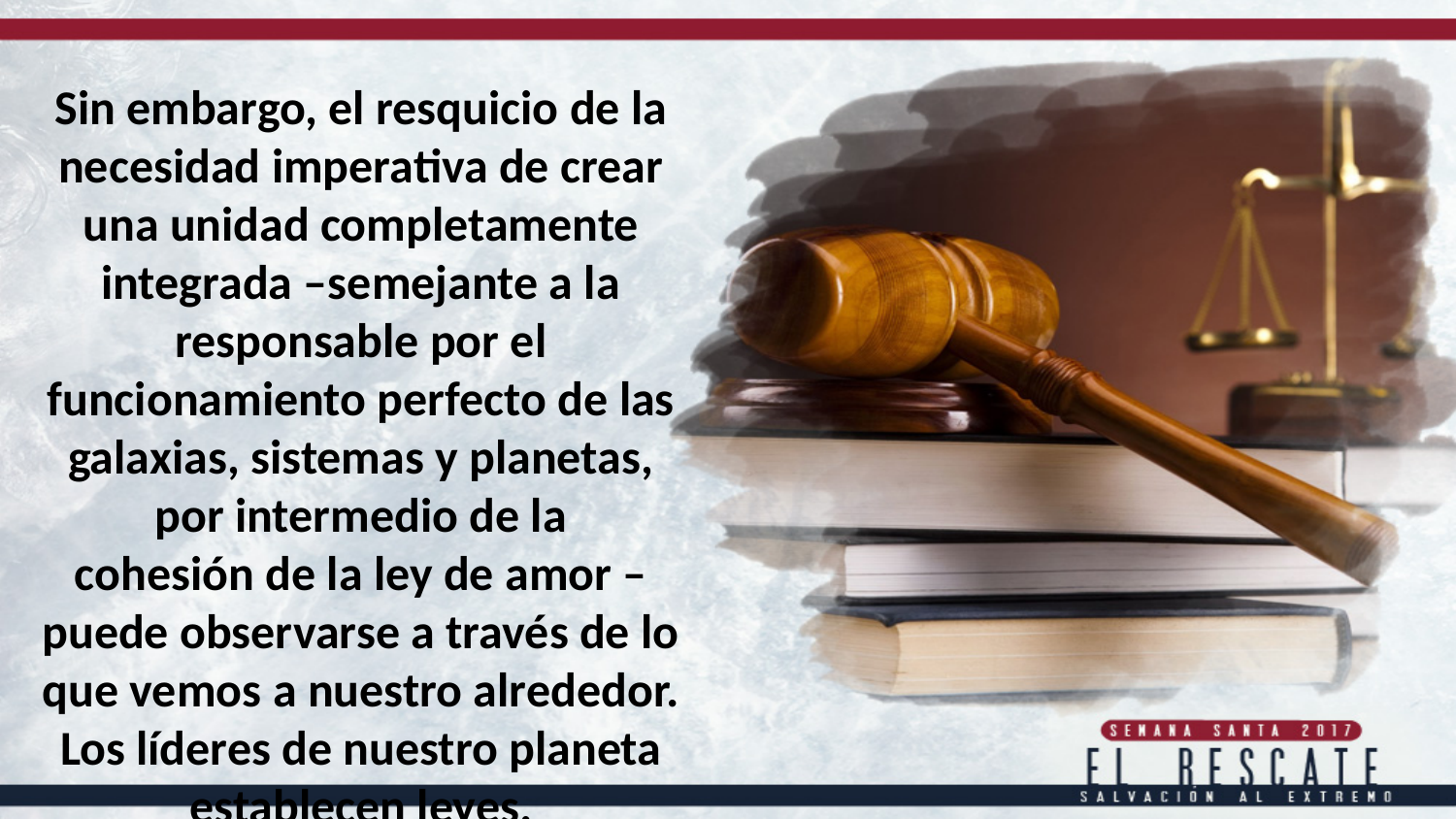

Sin embargo, el resquicio de la necesidad imperativa de crear una unidad completamente integrada –semejante a la responsable por el funcionamiento perfecto de las galaxias, sistemas y planetas, por intermedio de la
cohesión de la ley de amor – puede observarse a través de lo que vemos a nuestro alrededor. Los líderes de nuestro planeta establecen leyes.